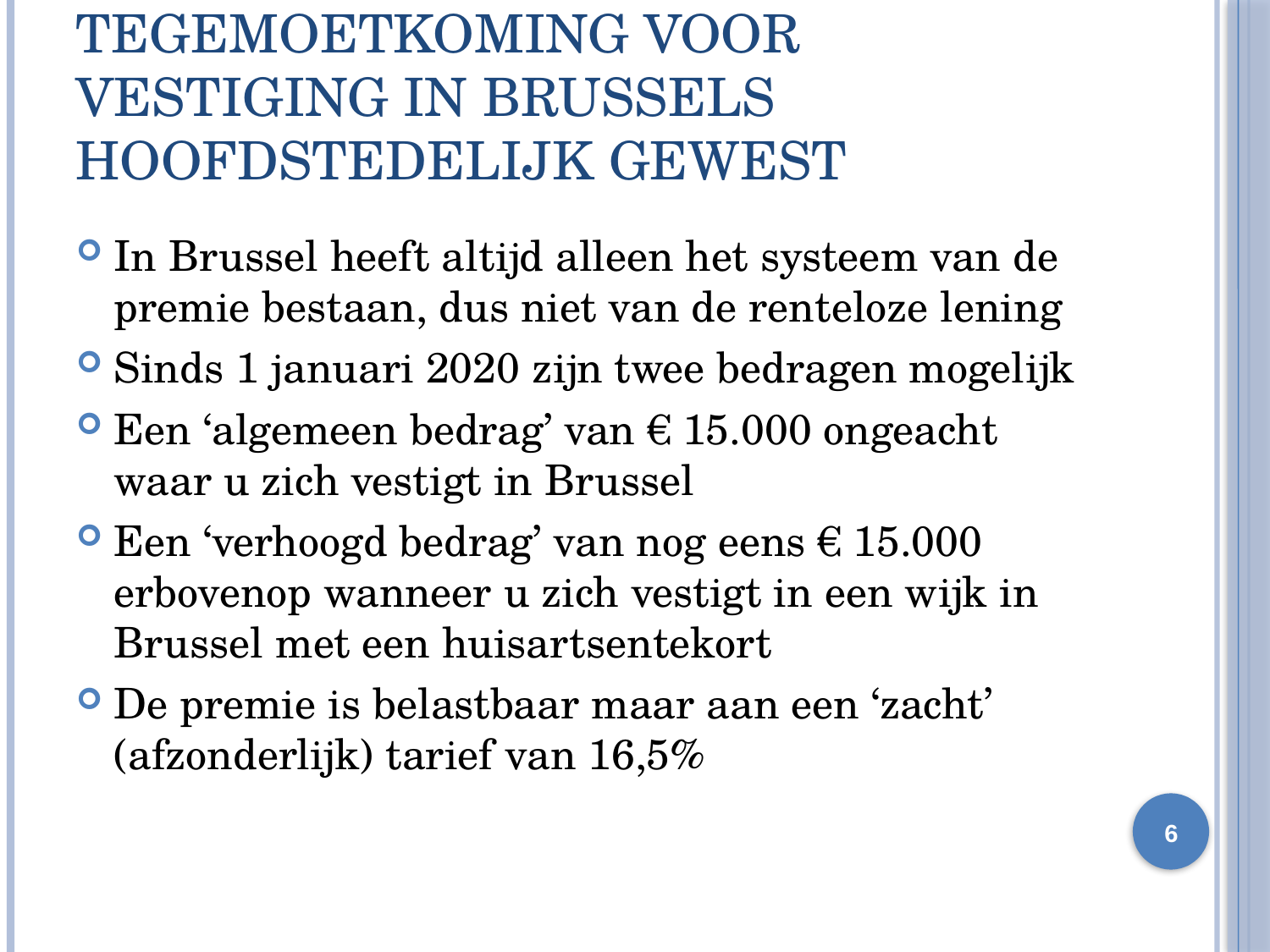

# Tegemoetkoming voor vestiging in Brussels hoofdstedelijk gewest
In Brussel heeft altijd alleen het systeem van de premie bestaan, dus niet van de renteloze lening
Sinds 1 januari 2020 zijn twee bedragen mogelijk
Een ‘algemeen bedrag’ van € 15.000 ongeacht waar u zich vestigt in Brussel
Een ‘verhoogd bedrag’ van nog eens € 15.000 erbovenop wanneer u zich vestigt in een wijk in Brussel met een huisartsentekort
De premie is belastbaar maar aan een ‘zacht’ (afzonderlijk) tarief van 16,5%
6